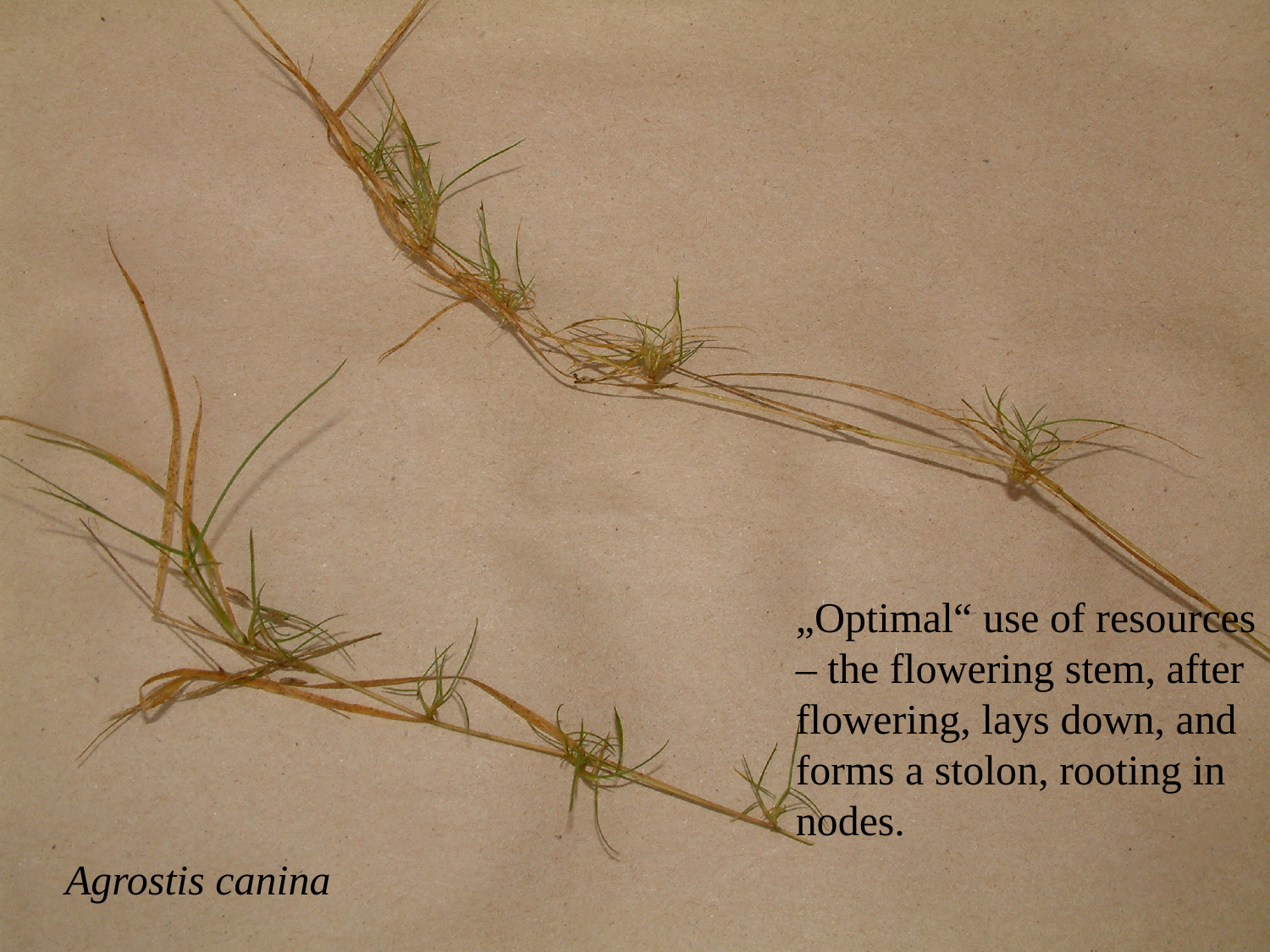

„Optimal“ use of resources – the flowering stem, after flowering, lays down, and forms a stolon, rooting in nodes.
Agrostis canina